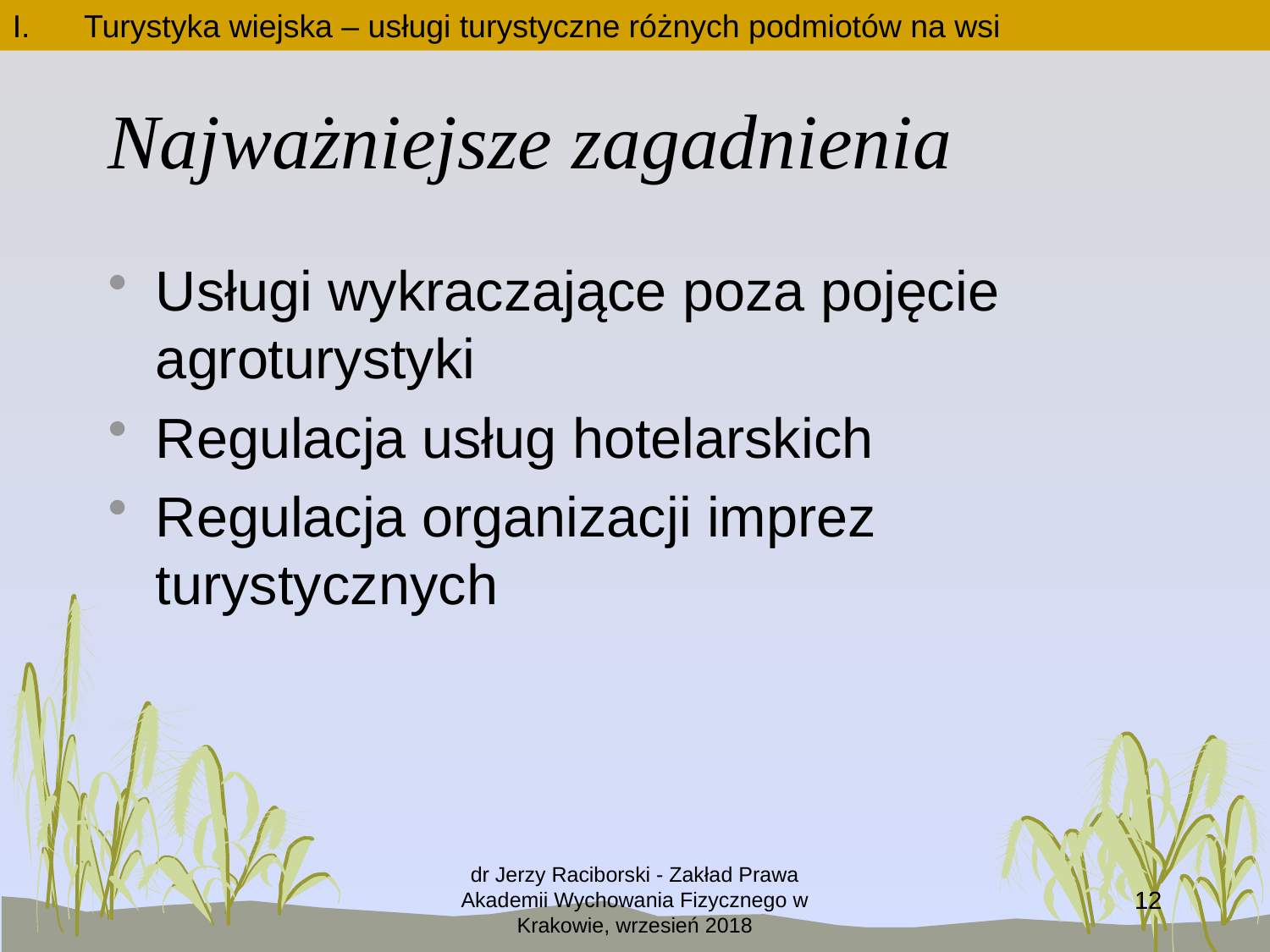

Turystyka wiejska – usługi turystyczne różnych podmiotów na wsi
# Najważniejsze zagadnienia
Usługi wykraczające poza pojęcie agroturystyki
Regulacja usług hotelarskich
Regulacja organizacji imprez turystycznych
dr Jerzy Raciborski - Zakład Prawa Akademii Wychowania Fizycznego w Krakowie, wrzesień 2018
12